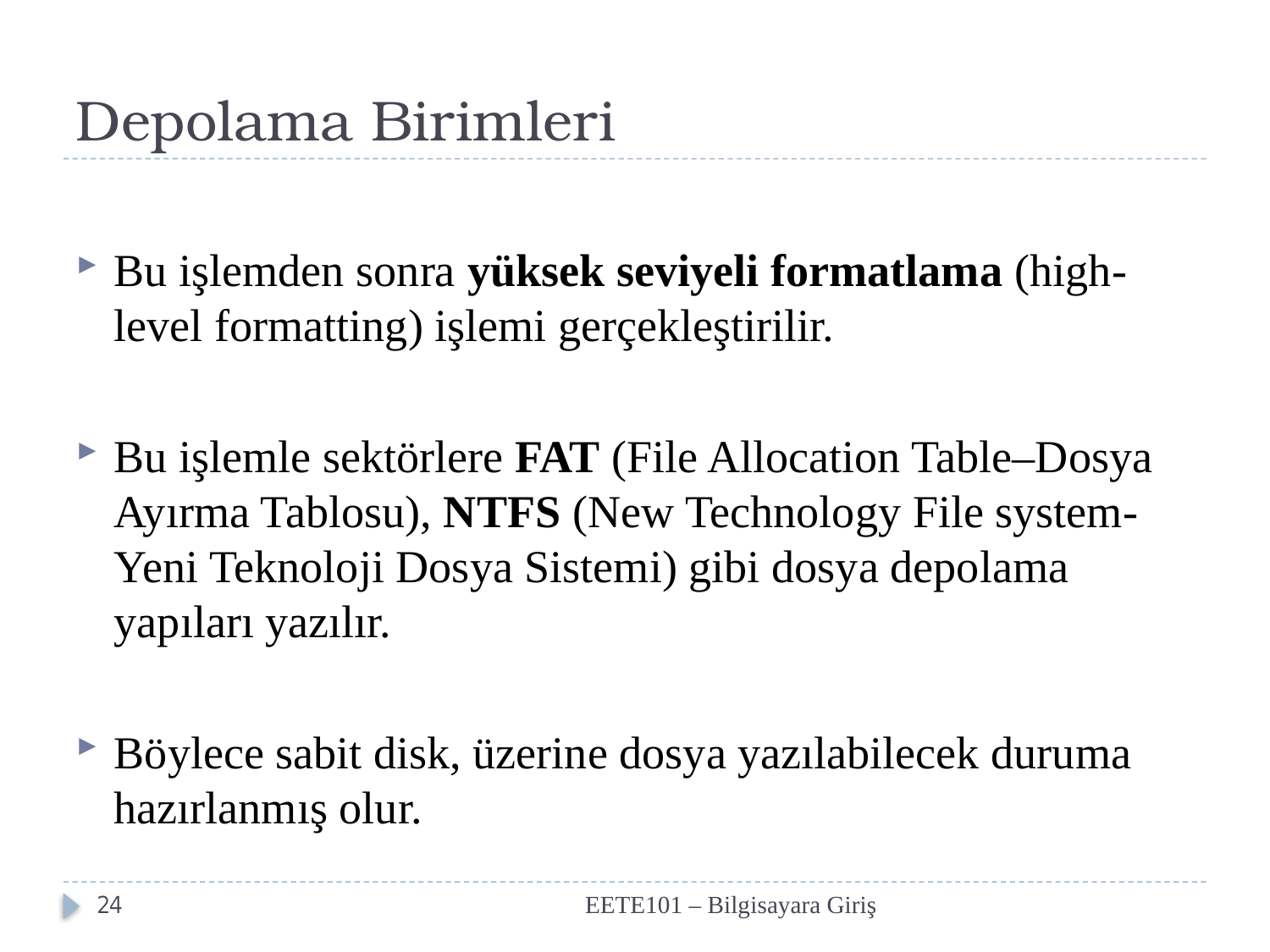

# Depolama Birimleri

Bu işlemden sonra yüksek seviyeli formatlama (high-level formatting) işlemi gerçekleştirilir.

Bu işlemle sektörlere FAT (File Allocation Table–Dosya Ayırma Tablosu), NTFS (New Technology File system-Yeni Teknoloji Dosya Sistemi) gibi dosya depolama yapıları yazılır.

Böylece sabit disk, üzerine dosya yazılabilecek duruma hazırlanmış olur.

24
EETE101 – Bilgisayara Giriş